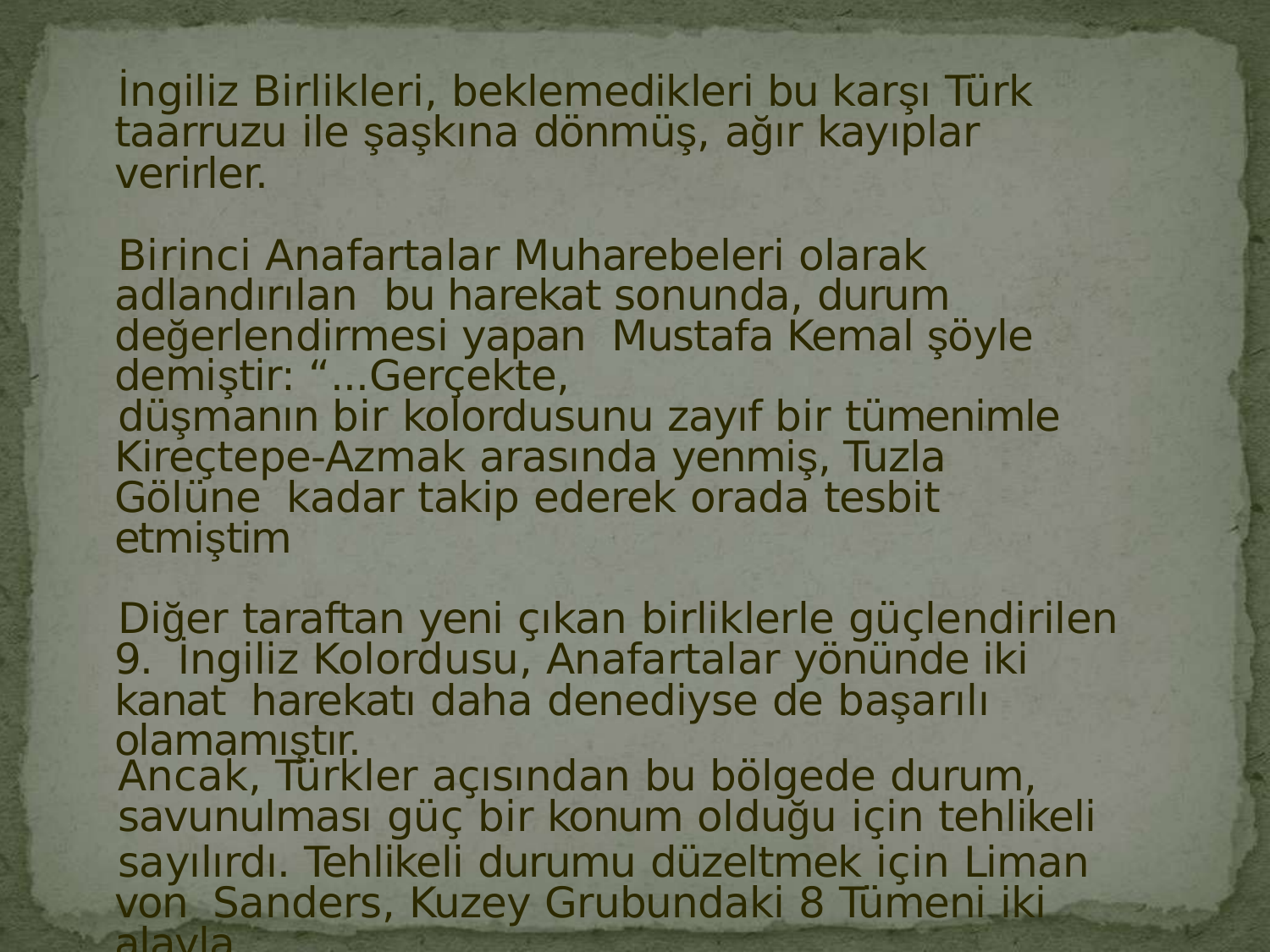

İngiliz Birlikleri, beklemedikleri bu karşı Türk  taarruzu ile şaşkına dönmüş, ağır kayıplar verirler.
Birinci Anafartalar Muharebeleri olarak adlandırılan  bu harekat sonunda, durum değerlendirmesi yapan  Mustafa Kemal şöyle demiştir: “...Gerçekte,
düşmanın bir kolordusunu zayıf bir tümenimle  Kireçtepe-Azmak arasında yenmiş, Tuzla Gölüne  kadar takip ederek orada tesbit etmiştim
Diğer taraftan yeni çıkan birliklerle güçlendirilen 9.  İngiliz Kolordusu, Anafartalar yönünde iki kanat  harekatı daha denediyse de başarılı olamamıştır.
Ancak, Türkler açısından bu bölgede durum,
savunulması güç bir konum olduğu için tehlikeli
sayılırdı. Tehlikeli durumu düzeltmek için Liman von  Sanders, Kuzey Grubundaki 8 Tümeni iki alayla
takviye ederek , Anafartalar grup Komutanı Mustafa  Kemal‟in emrine verir.